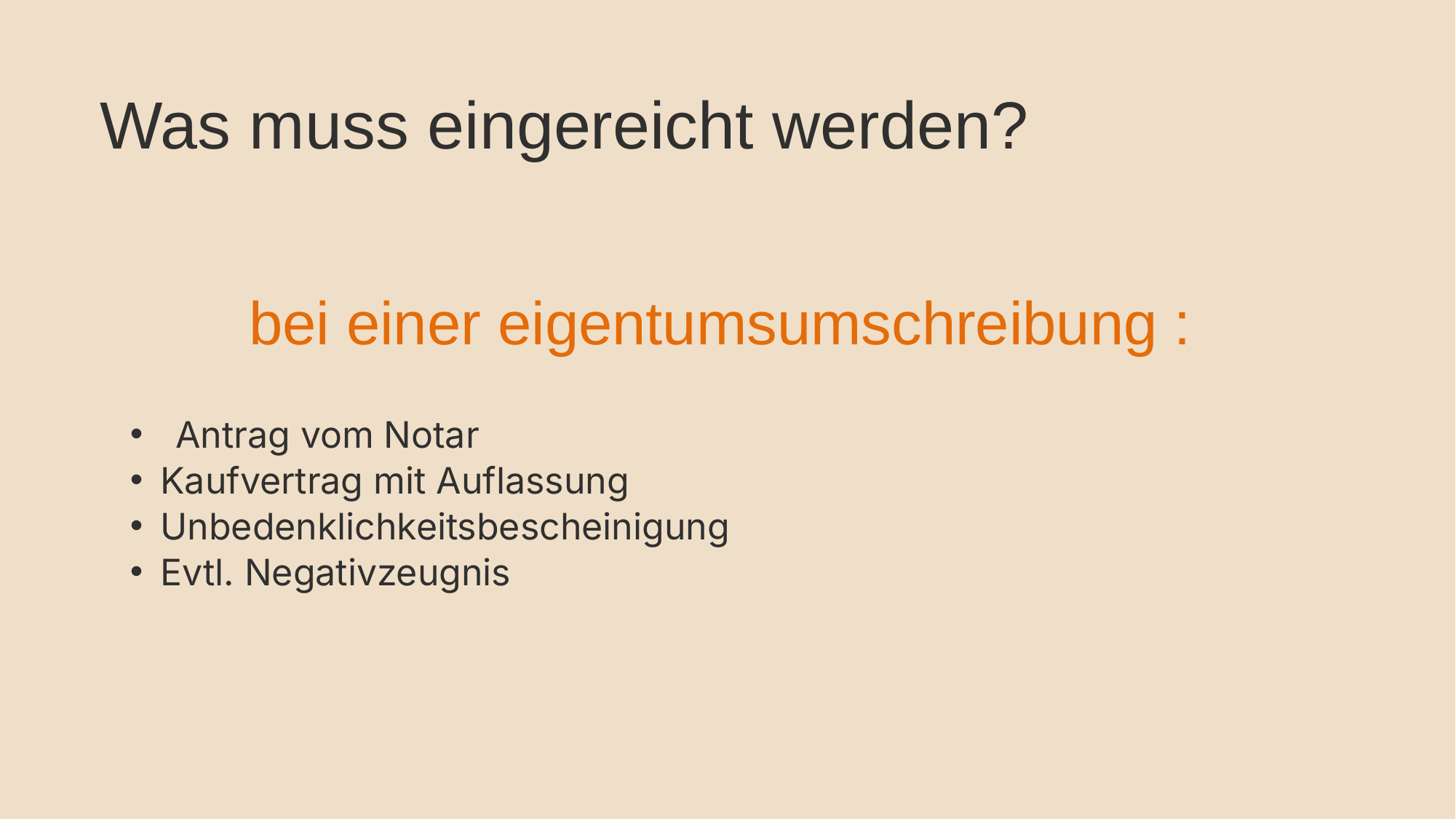

Was muss eingereicht werden?
bei einer eigentumsumschreibung :

Antrag vom Notar
Kaufvertrag mit Auflassung
Unbedenklichkeitsbescheinigung
Evtl. Negativzeugnis